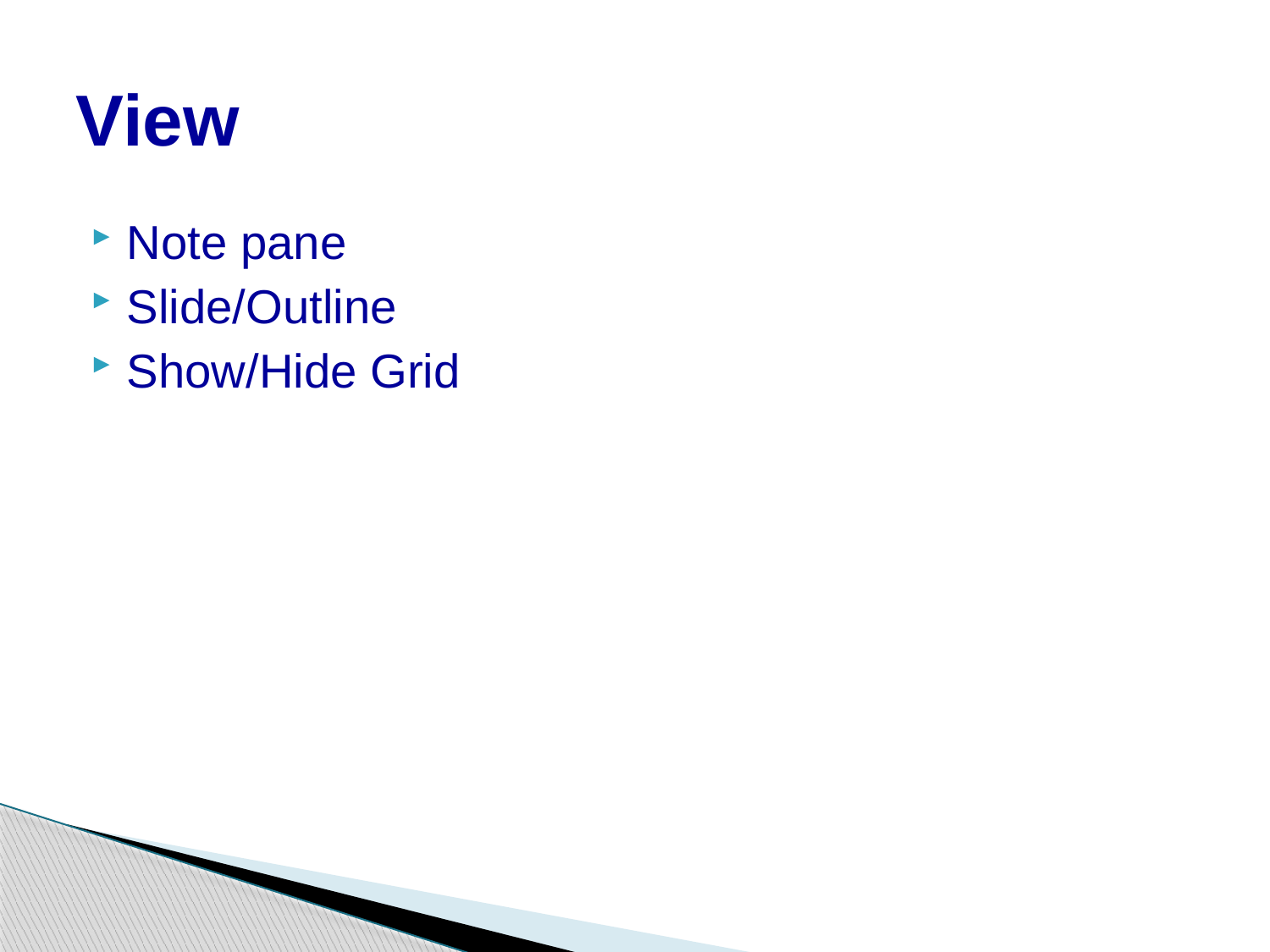

# View
Note pane
Slide/Outline
Show/Hide Grid